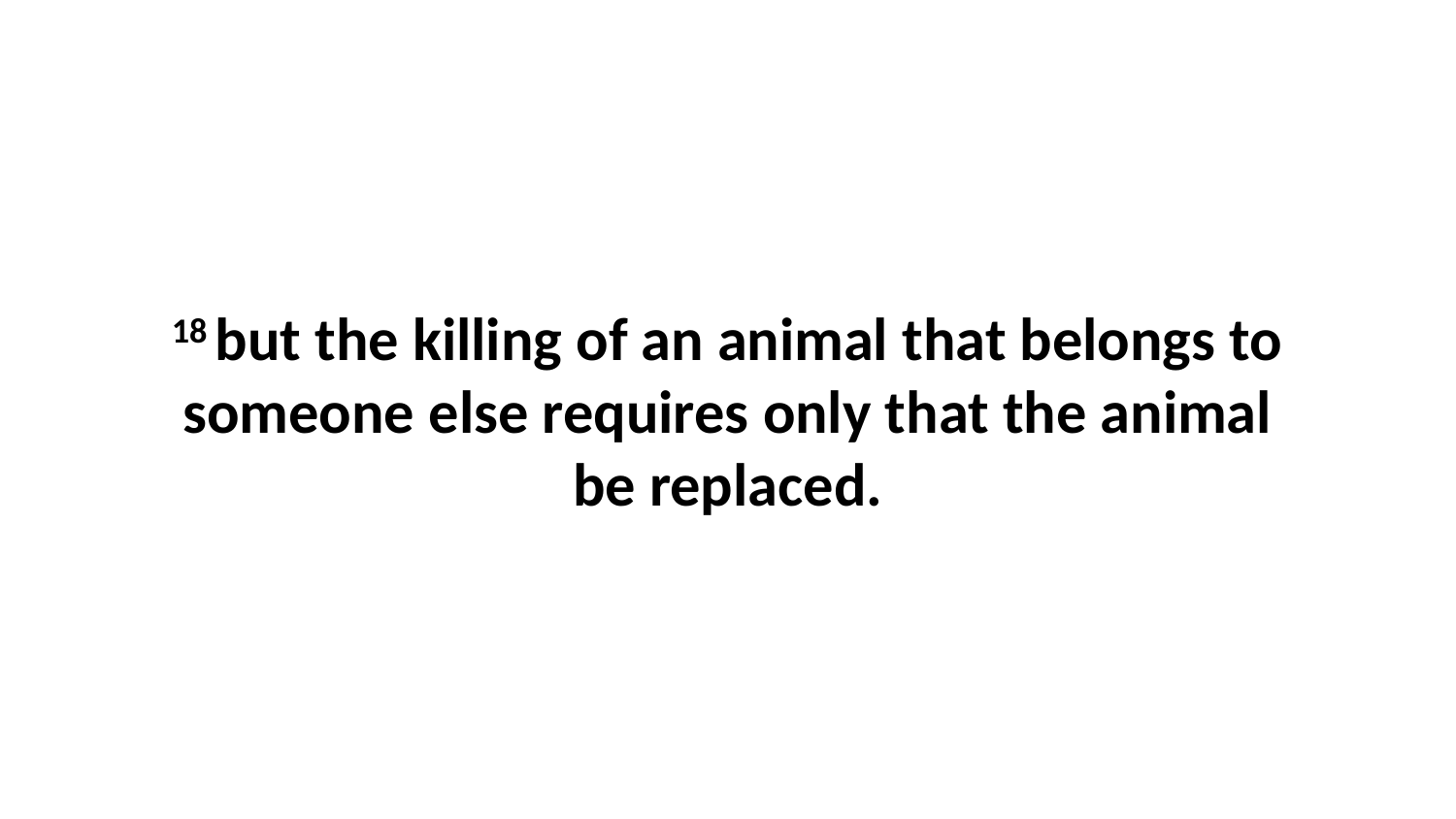

18 but the killing of an animal that belongs to someone else requires only that the animal be replaced.